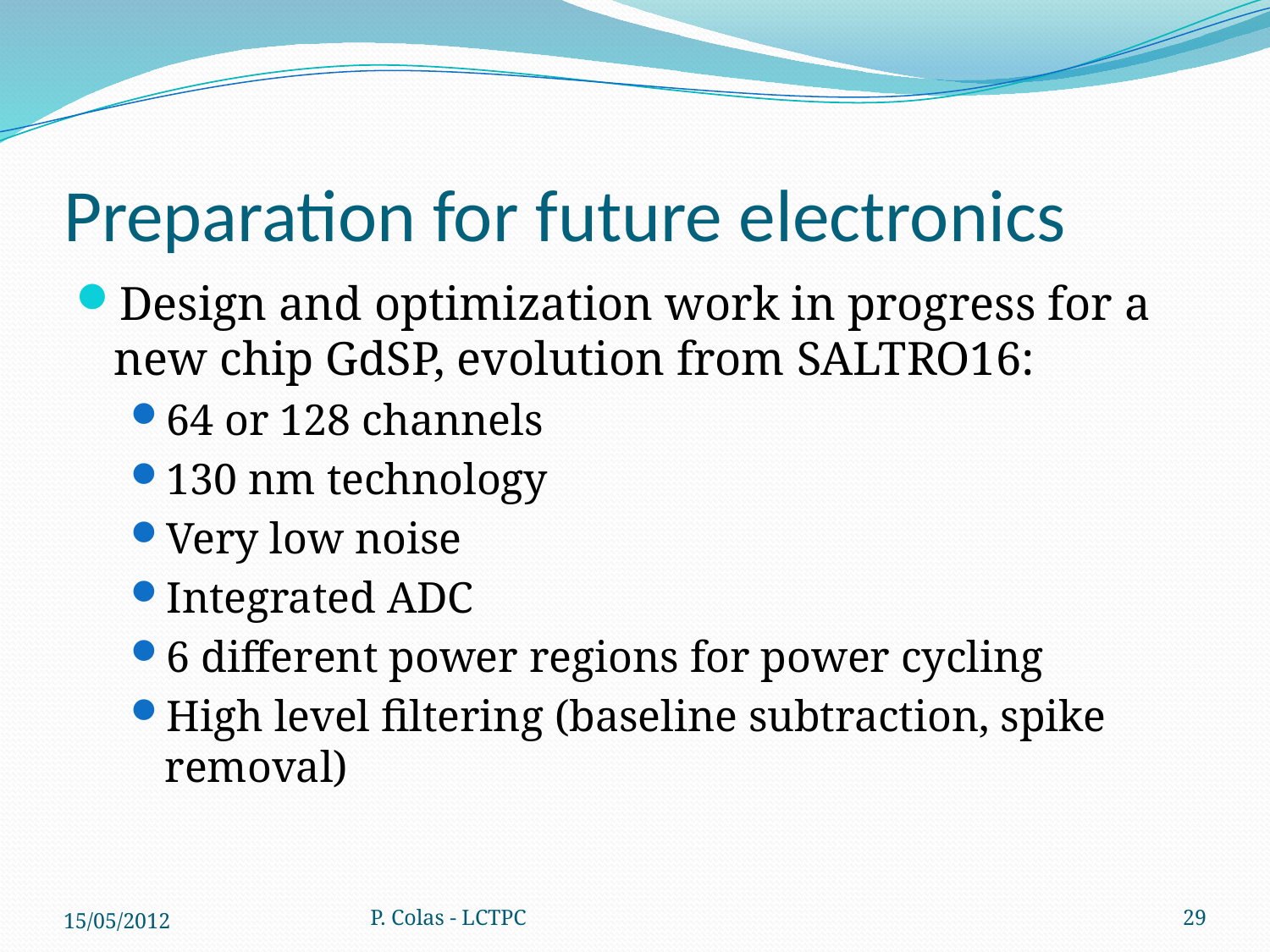

# Preparation for future electronics
Design and optimization work in progress for a new chip GdSP, evolution from SALTRO16:
64 or 128 channels
130 nm technology
Very low noise
Integrated ADC
6 different power regions for power cycling
High level filtering (baseline subtraction, spike removal)
15/05/2012
P. Colas - LCTPC
29